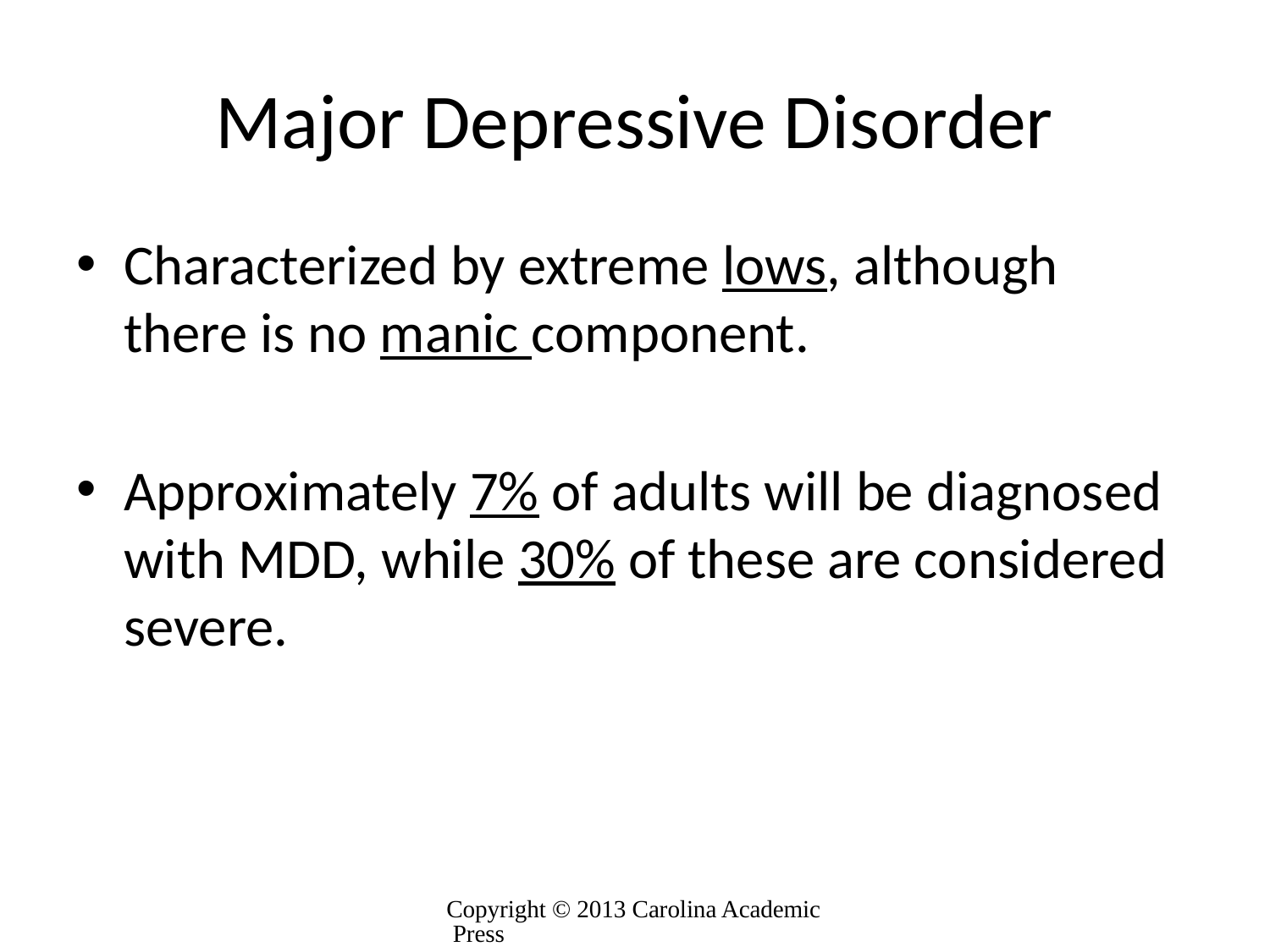

# Major Depressive Disorder
Characterized by extreme lows, although there is no manic component.

Approximately 7% of adults will be diagnosed with MDD, while 30% of these are considered severe.
Copyright © 2013 Carolina Academic Press